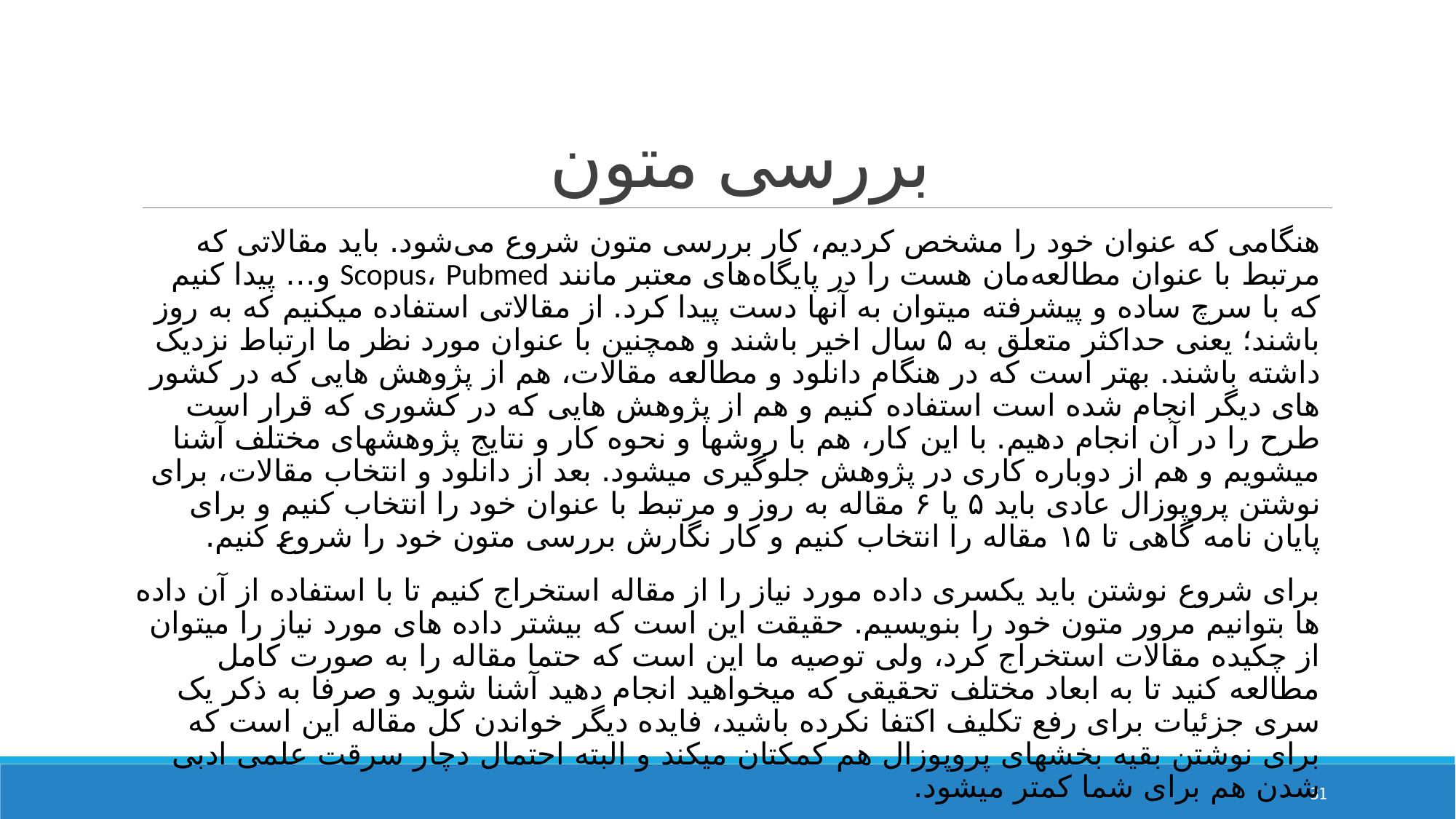

# بررسی متون
هنگامی که عنوان خود را مشخص کردیم، کار بررسی متون شروع می‌شود. باید مقالاتی که مرتبط با عنوان مطالعه‌مان هست را در پایگاه‌های معتبر مانند Scopus، Pubmed و… پیدا کنیم که با سرچ ساده و پیشرفته میتوان به آنها دست پیدا کرد. از مقالاتی استفاده میکنیم که به روز باشند؛ یعنی حداکثر متعلق به ۵ سال اخیر باشند و همچنین با عنوان مورد نظر ما ارتباط نزدیک داشته باشند. بهتر است که در هنگام دانلود و مطالعه مقالات، هم از پژوهش هایی که در کشور های دیگر انجام شده است استفاده کنیم و هم از پژوهش هایی که در کشوری که قرار است طرح را در آن انجام دهیم. با این کار، هم با روشها و نحوه کار و نتایج پژوهشهای مختلف آشنا میشویم و هم از دوباره کاری در پژوهش جلوگیری میشود. بعد از دانلود و انتخاب مقالات، برای نوشتن پروپوزال عادی باید ۵ یا ۶ مقاله به روز و مرتبط با عنوان خود را انتخاب کنیم و برای پایان نامه گاهی تا ۱۵ مقاله را انتخاب کنیم و کار نگارش بررسی متون خود را شروع کنیم.
برای شروع نوشتن باید یکسری داده مورد نیاز را از مقاله استخراج کنیم تا با استفاده از آن داده ها بتوانیم مرور متون خود را بنویسیم. حقیقت این است که بیشتر داده های مورد نیاز را میتوان از چکیده مقالات استخراج کرد، ولی توصیه ما این است که حتما مقاله را به صورت کامل مطالعه کنید تا به ابعاد مختلف تحقیقی که میخواهید انجام دهید آشنا شوید و صرفا به ذکر یک سری جزئیات برای رفع تکلیف اکتفا نکرده باشید، فایده دیگر خواندن کل مقاله این است که برای نوشتن بقیه بخشهای پروپوزال هم کمکتان میکند و البته احتمال دچار سرقت علمی ادبی شدن هم برای شما کمتر میشود.

31